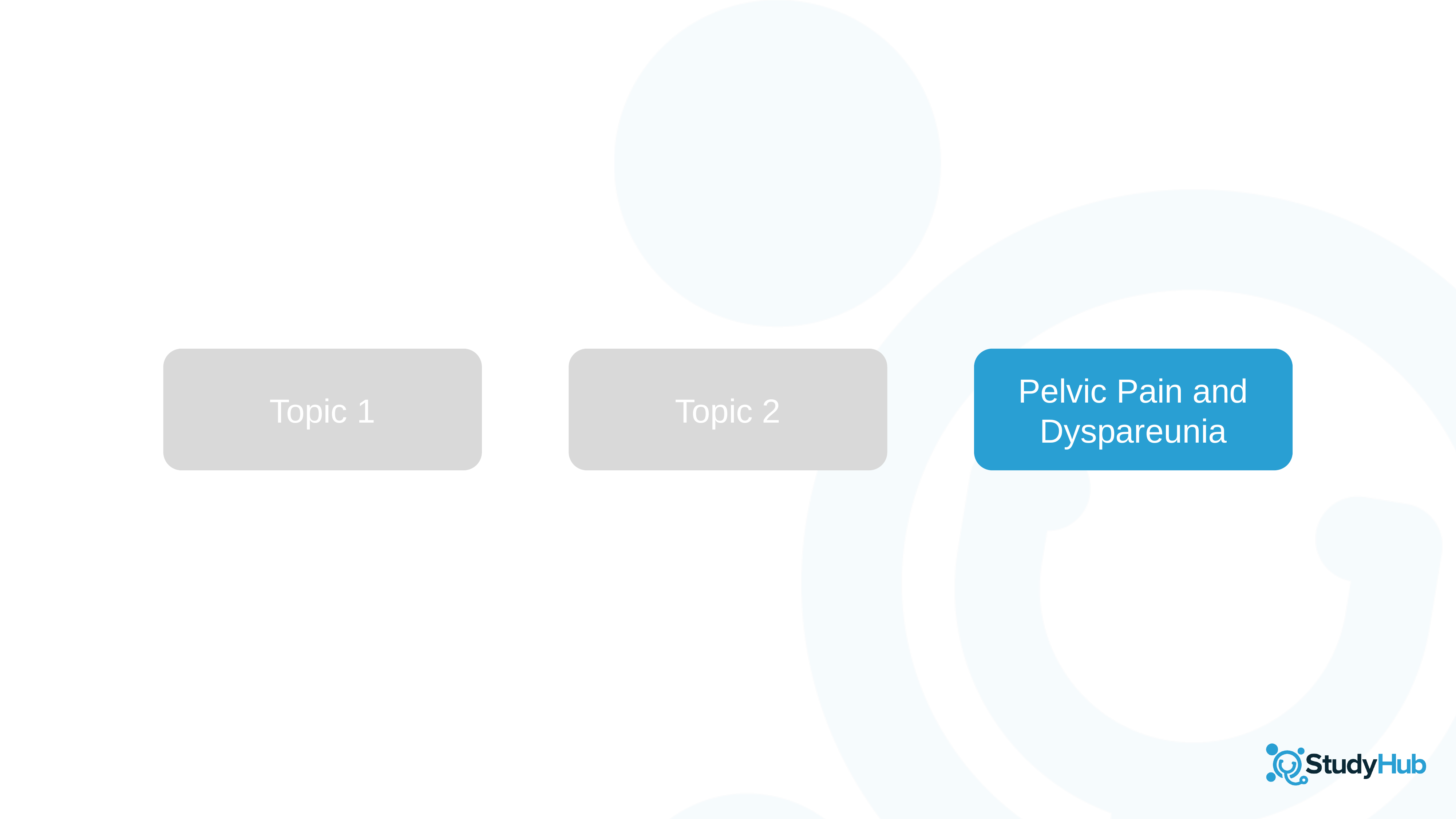

Topic 1
Topic 2
Pelvic Pain and Dyspareunia